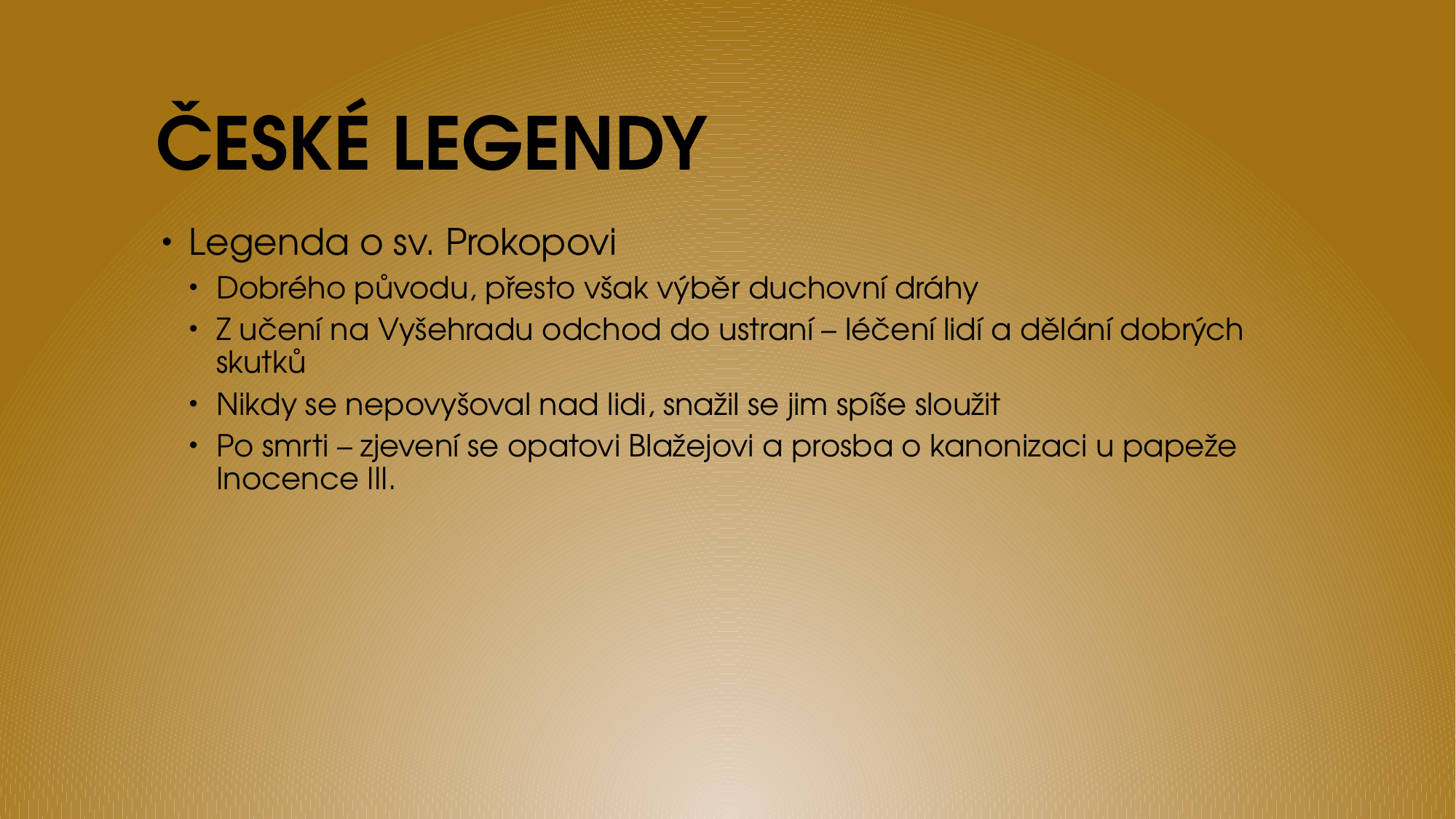

# České legendy
Legenda o sv. Prokopovi
Dobrého původu, přesto však výběr duchovní dráhy
Z učení na Vyšehradu odchod do ustraní – léčení lidí a dělání dobrých skutků
Nikdy se nepovyšoval nad lidi, snažil se jim spíše sloužit
Po smrti – zjevení se opatovi Blažejovi a prosba o kanonizaci u papeže Inocence III.